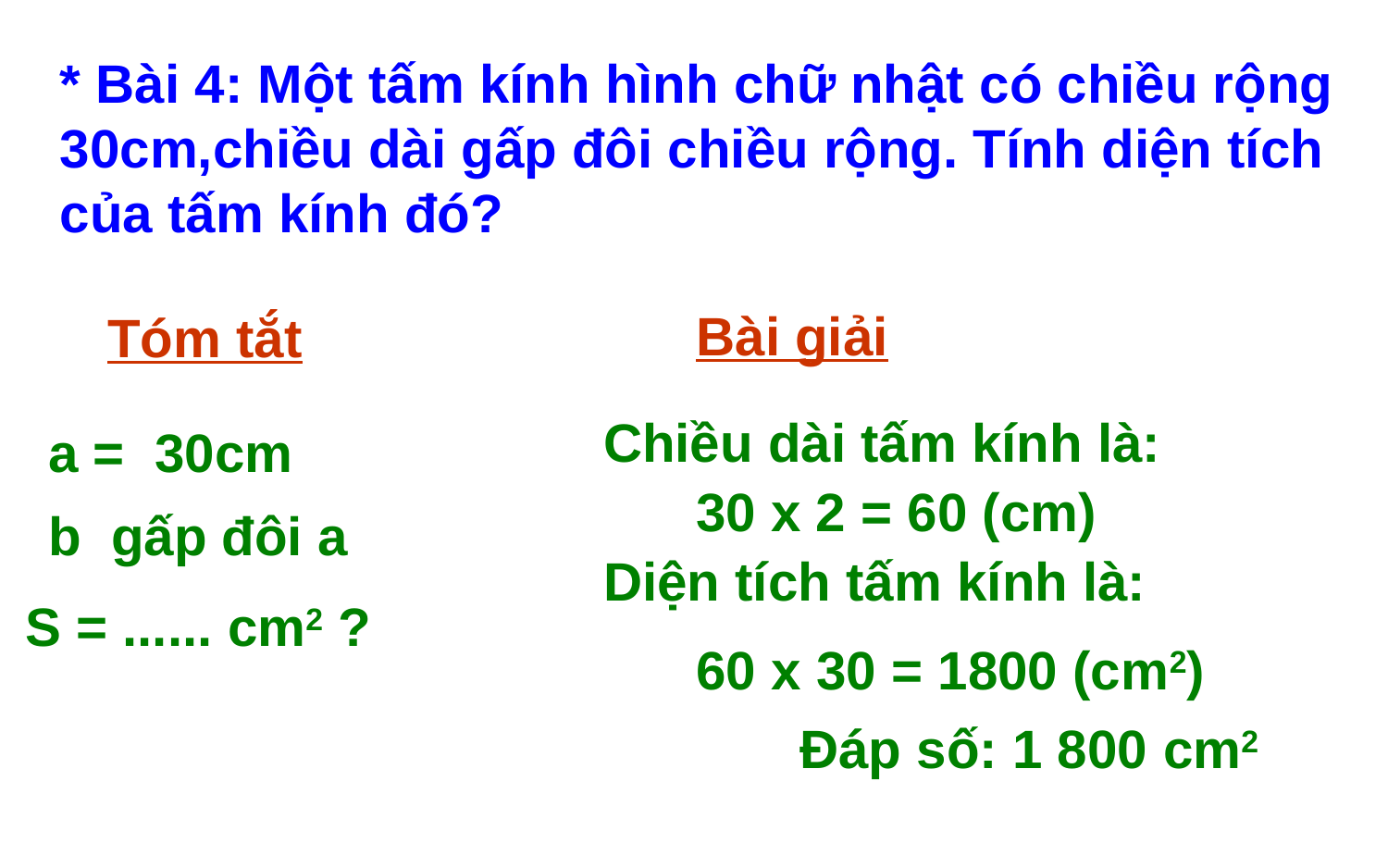

* Bài 4: Một tấm kính hình chữ nhật có chiều rộng 30cm,chiều dài gấp đôi chiều rộng. Tính diện tích của tấm kính đó?
Bài giải
Tóm tắt
Chiều dài tấm kính là:
a =  30cm
30 x 2 = 60 (cm)
b  gấp đôi a
Diện tích tấm kính là:
S = ...... cm2 ?
60 x 30 = 1800 (cm2)
Đáp số: 1 800 cm2